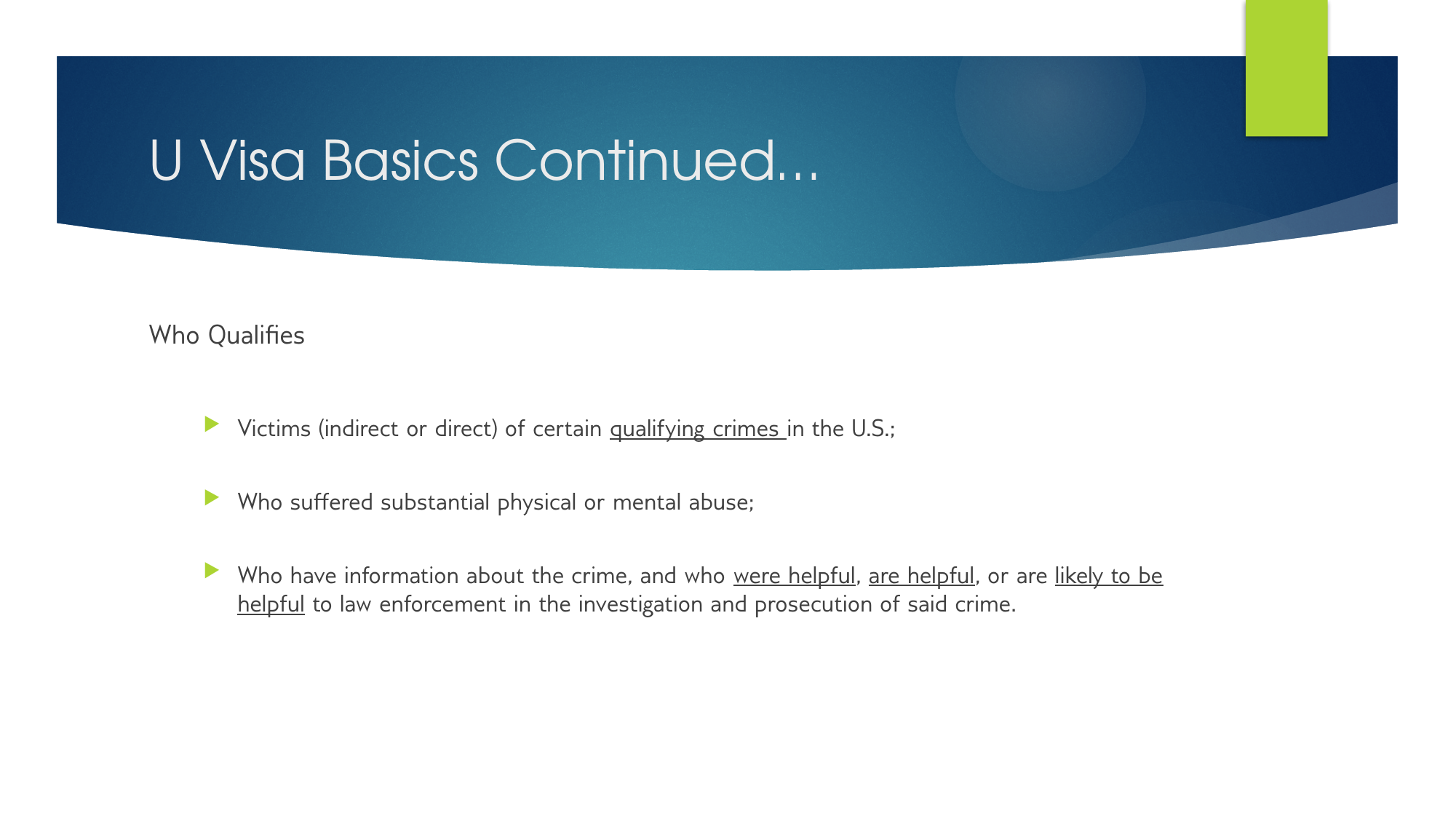

# U Visa Basics Continued…
Who Qualifies

Victims (indirect or direct) of certain qualifying crimes in the U.S.;
Who suffered substantial physical or mental abuse;
Who have information about the crime, and who were helpful, are helpful, or are likely to be helpful to law enforcement in the investigation and prosecution of said crime.